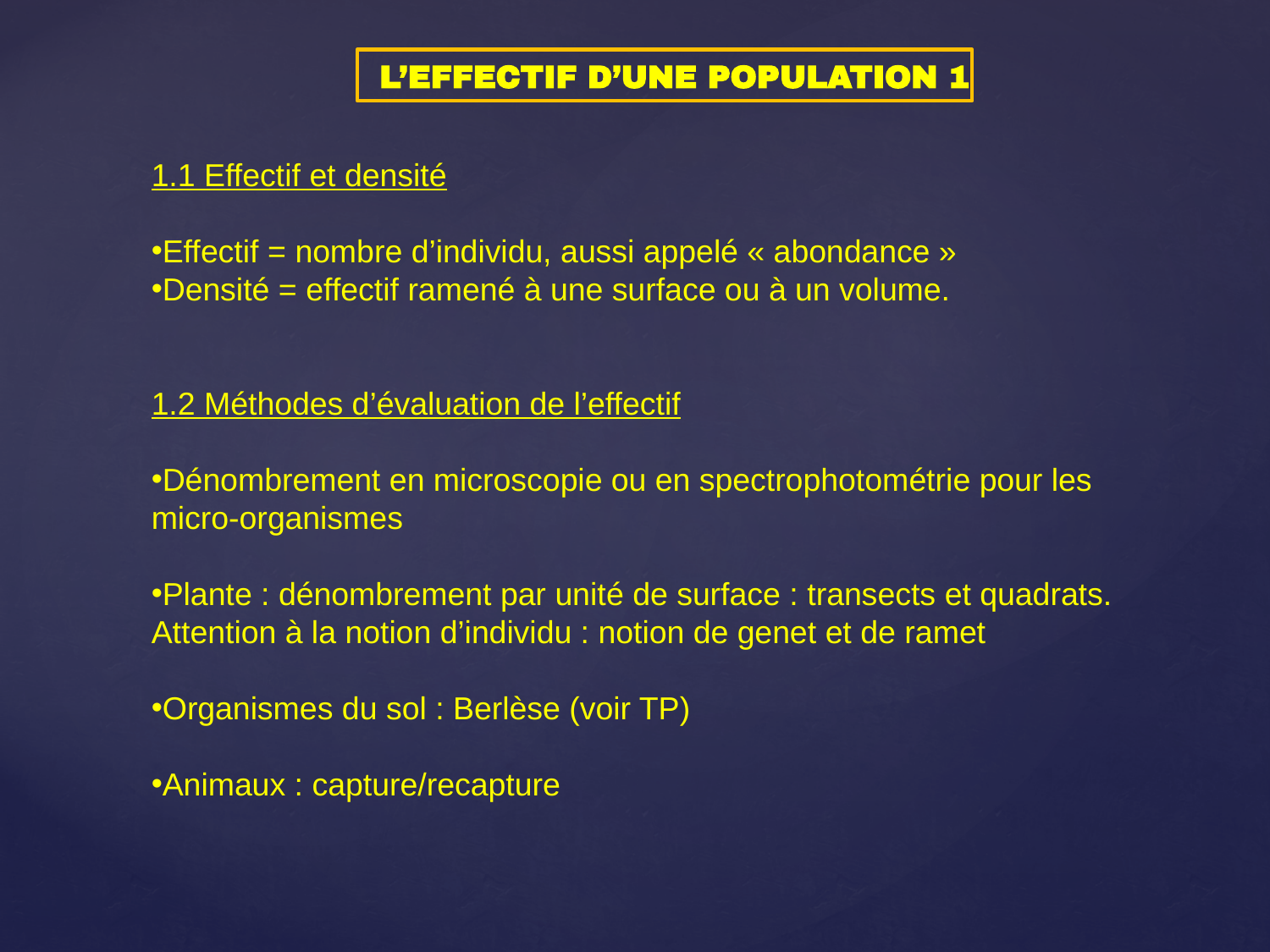

L’EFFECTIF D’UNE POPULATION 1
1.1 Effectif et densité

Effectif = nombre d’individu, aussi appelé « abondance »
Densité = effectif ramené à une surface ou à un volume.

1.2 Méthodes d’évaluation de l’effectif

Dénombrement en microscopie ou en spectrophotométrie pour les micro-organismes

Plante : dénombrement par unité de surface : transects et quadrats. Attention à la notion d’individu : notion de genet et de ramet

Organismes du sol : Berlèse (voir TP)

Animaux : capture/recapture